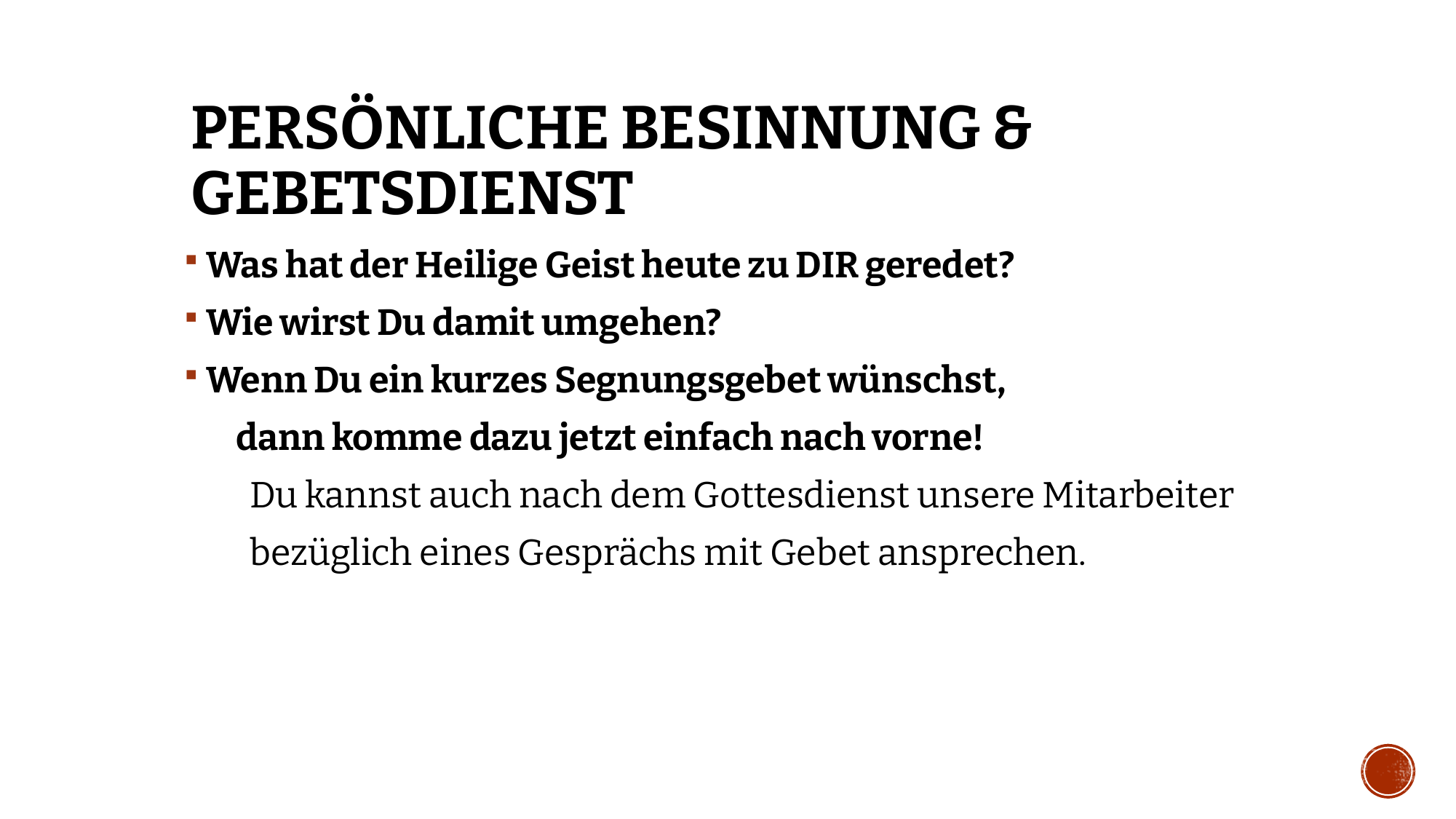

# Persönliche Besinnung & Gebetsdienst
Was hat der Heilige Geist heute zu DIR geredet?
Wie wirst Du damit umgehen?
Wenn Du ein kurzes Segnungsgebet wünschst,
        dann komme dazu jetzt einfach nach vorne!
         Du kannst auch nach dem Gottesdienst unsere Mitarbeiter
         bezüglich eines Gesprächs mit Gebet ansprechen.